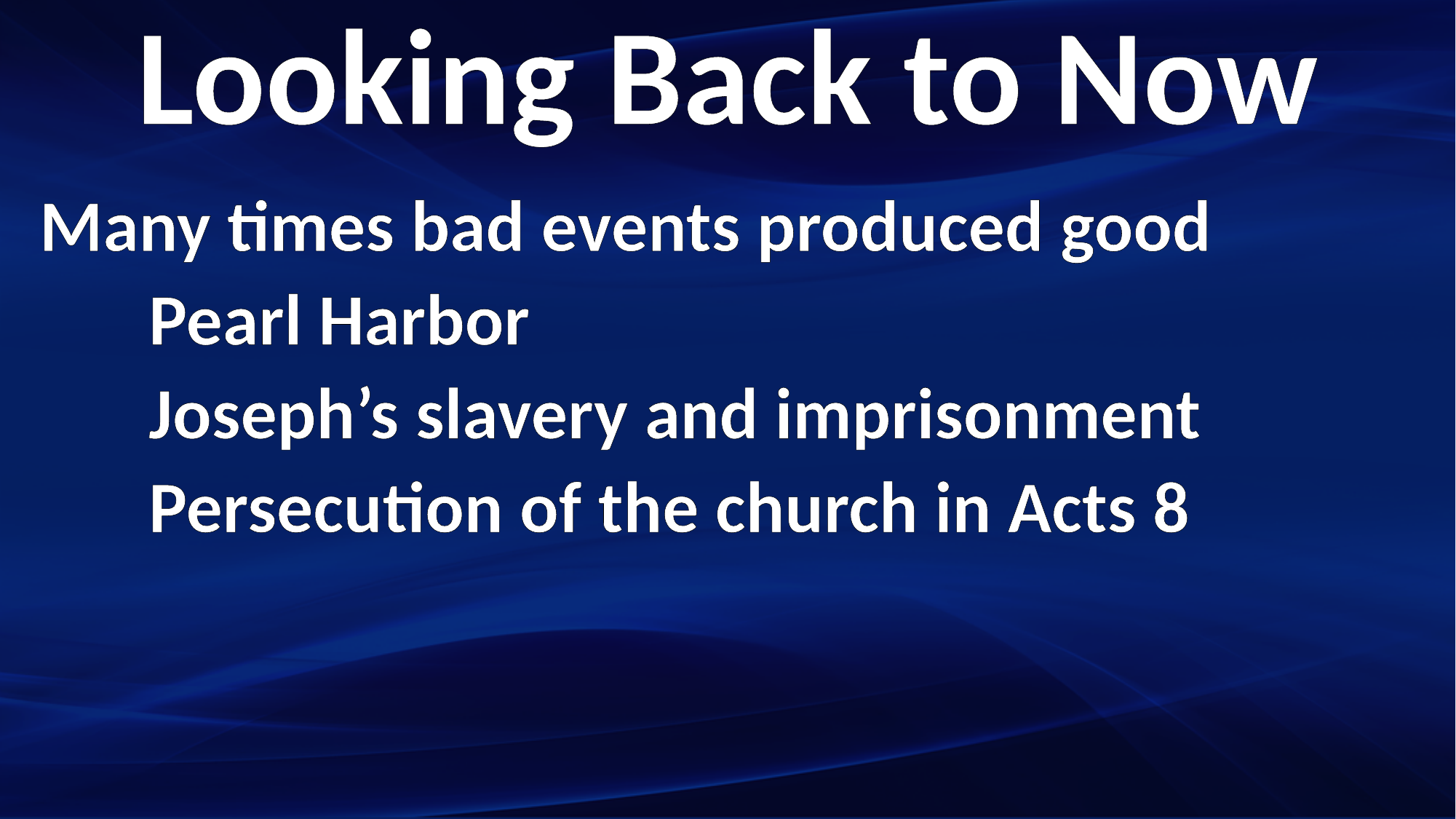

Looking Back to Now
Many times bad events produced good
	Pearl Harbor
	Joseph’s slavery and imprisonment
	Persecution of the church in Acts 8